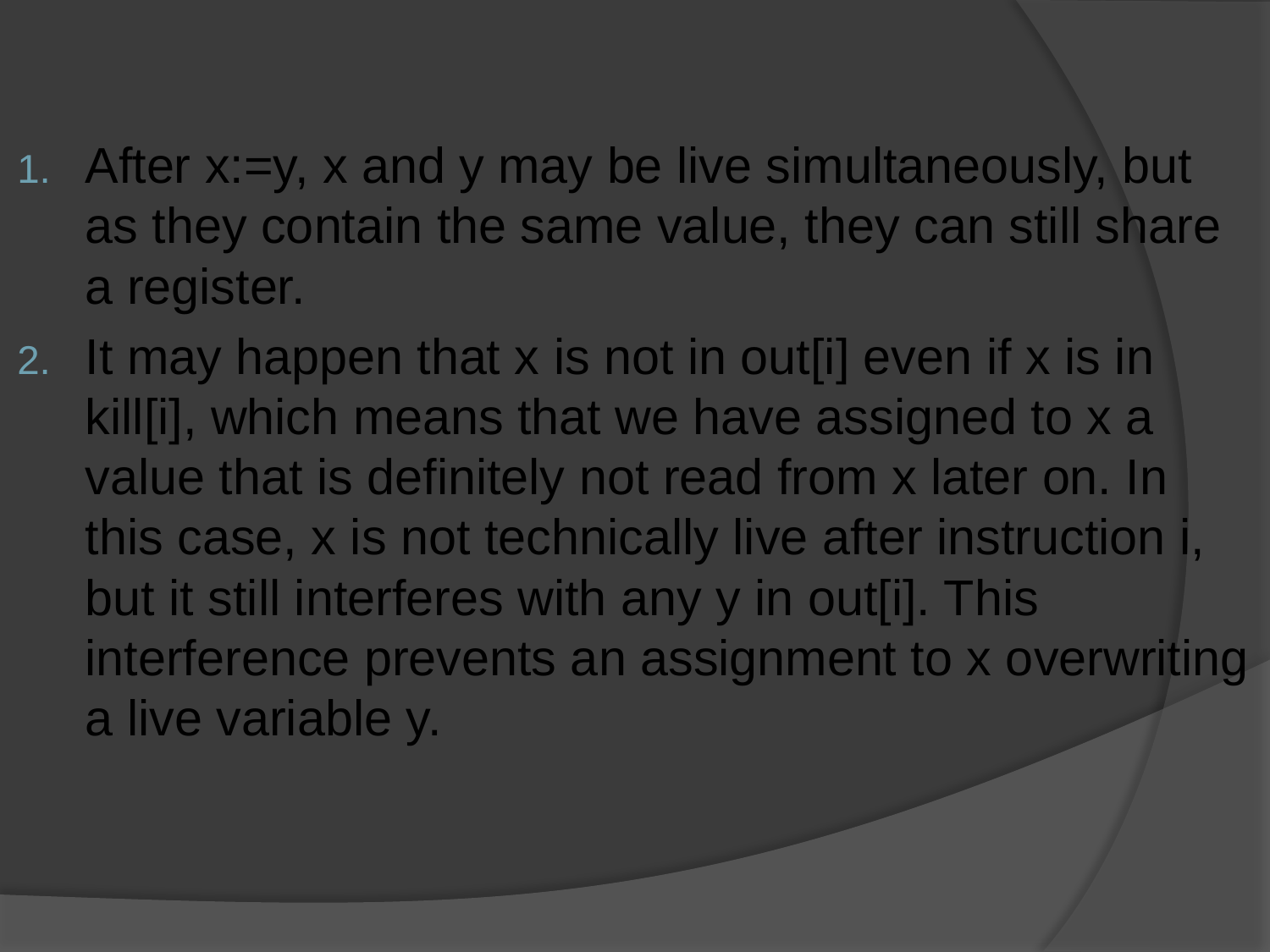

After x:=y, x and y may be live simultaneously, but as they contain the same value, they can still share a register.
It may happen that x is not in out[i] even if x is in kill[i], which means that we have assigned to x a value that is definitely not read from x later on. In this case, x is not technically live after instruction i, but it still interferes with any y in out[i]. This interference prevents an assignment to x overwriting a live variable y.